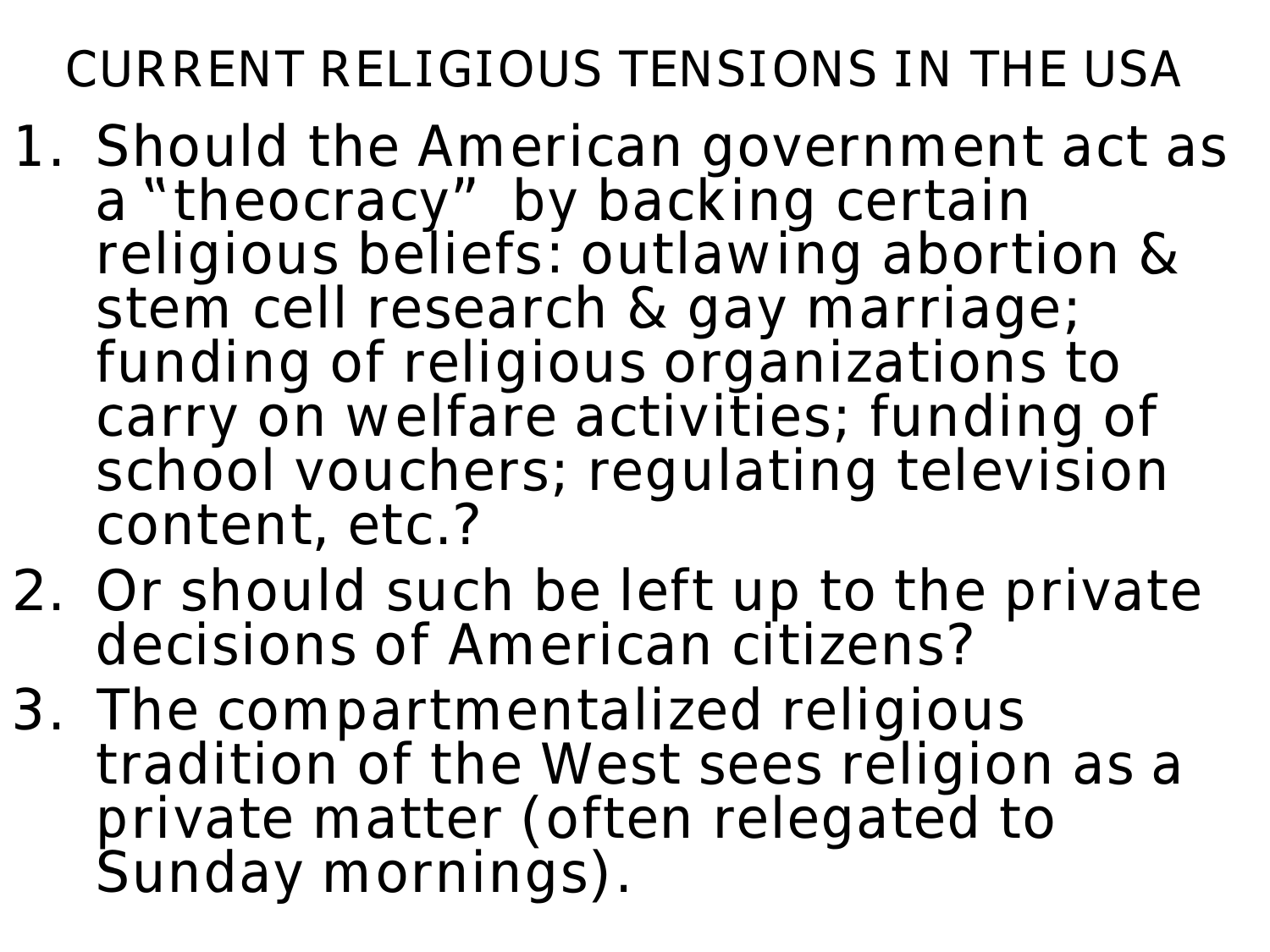

# CURRENT RELIGIOUS TENSIONS IN THE USA
Should the American government act as a “theocracy”  by backing certain religious beliefs: outlawing abortion &  stem cell research & gay marriage; funding of religious organizations to carry on welfare activities; funding of school vouchers; regulating television content, etc.?
Or should such be left up to the private decisions of American citizens?
The compartmentalized religious tradition of the West sees religion as a private matter (often relegated to Sunday mornings).